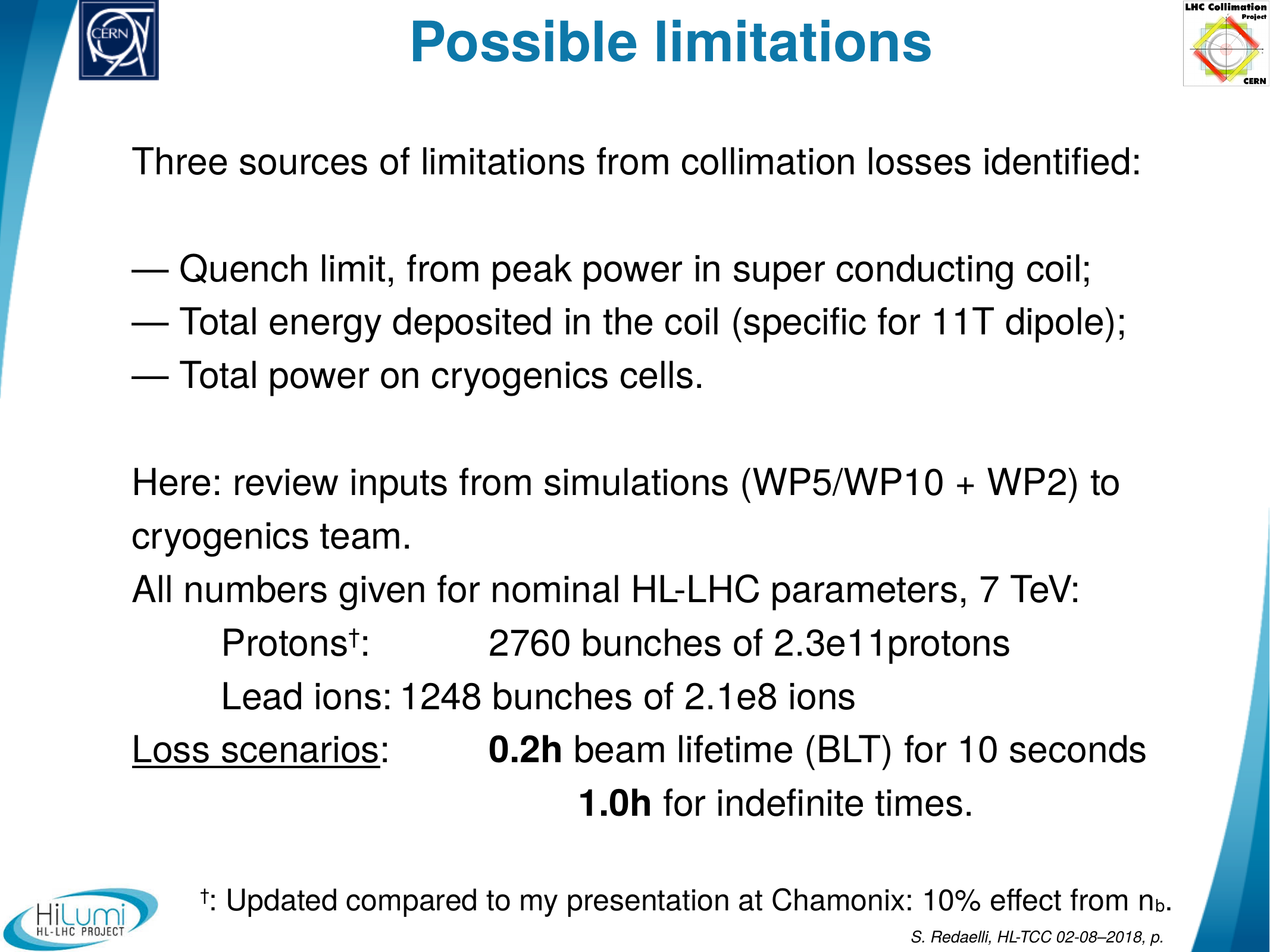

# Possible limitations
Three sources of limitations from collimation losses identified:

— Quench limit, from peak power in super conducting coil;
— Total energy deposited in the coil (specific for 11T dipole);
— Total power on cryogenics cells.

Here: review inputs from simulations (WP5/WP10 + WP2) to cryogenics team.
All numbers given for nominal HL-LHC parameters, 7 TeV:
	Protons†: 		2760 bunches of 2.3e11protons
	Lead ions:	1248 bunches of 2.1e8 ions
Loss scenarios: 	0.2h beam lifetime (BLT) for 10 seconds
					1.0h for indefinite times.
†: Updated compared to my presentation at Chamonix: 10% effect from nb.
4